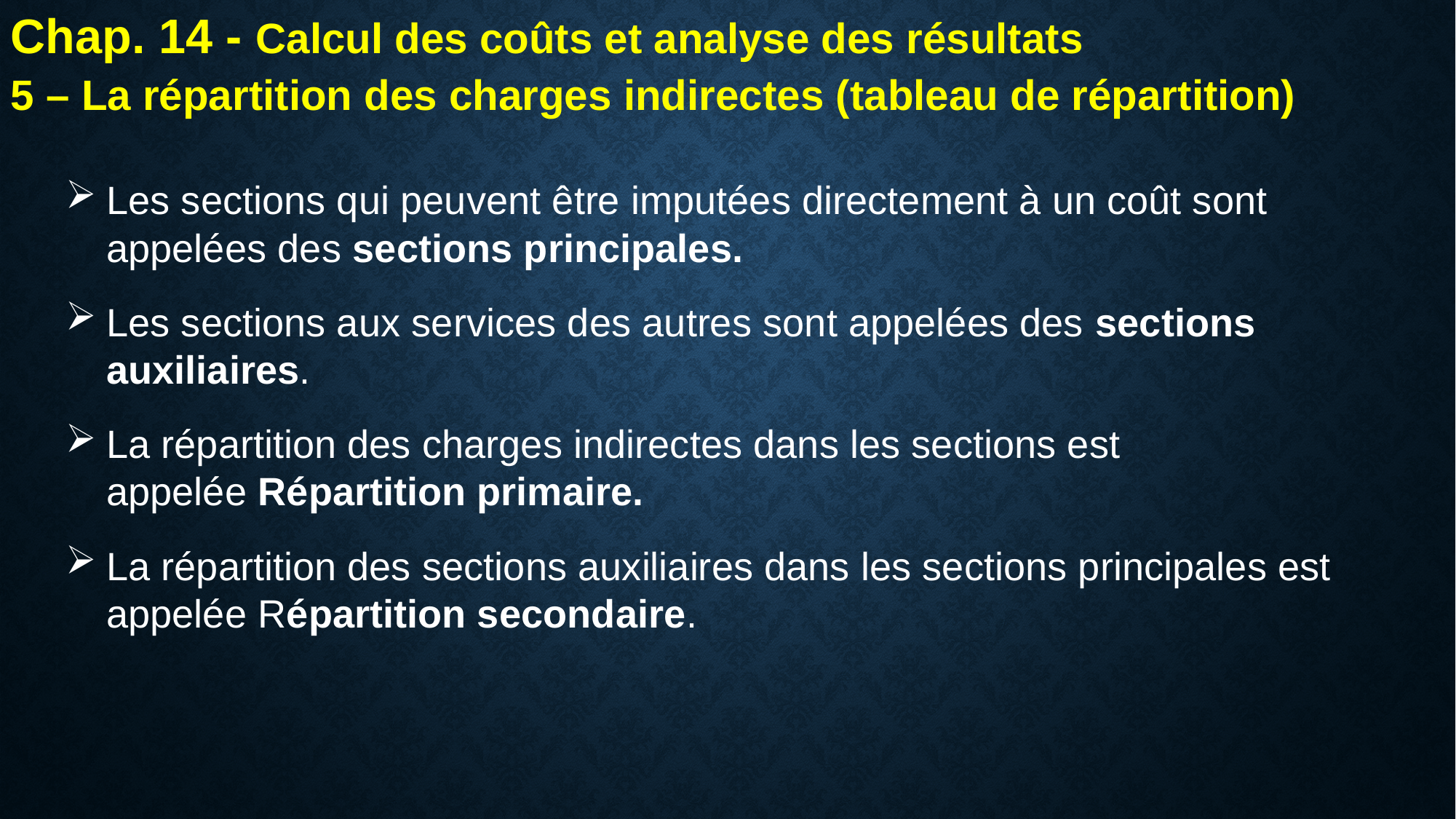

Chap. 14 - Calcul des coûts et analyse des résultats
5 – La répartition des charges indirectes (tableau de répartition)
Les sections qui peuvent être imputées directement à un coût sont appelées des sections principales.
Les sections aux services des autres sont appelées des sections auxiliaires.
La répartition des charges indirectes dans les sections est appelée Répartition primaire.
La répartition des sections auxiliaires dans les sections principales est appelée Répartition secondaire.